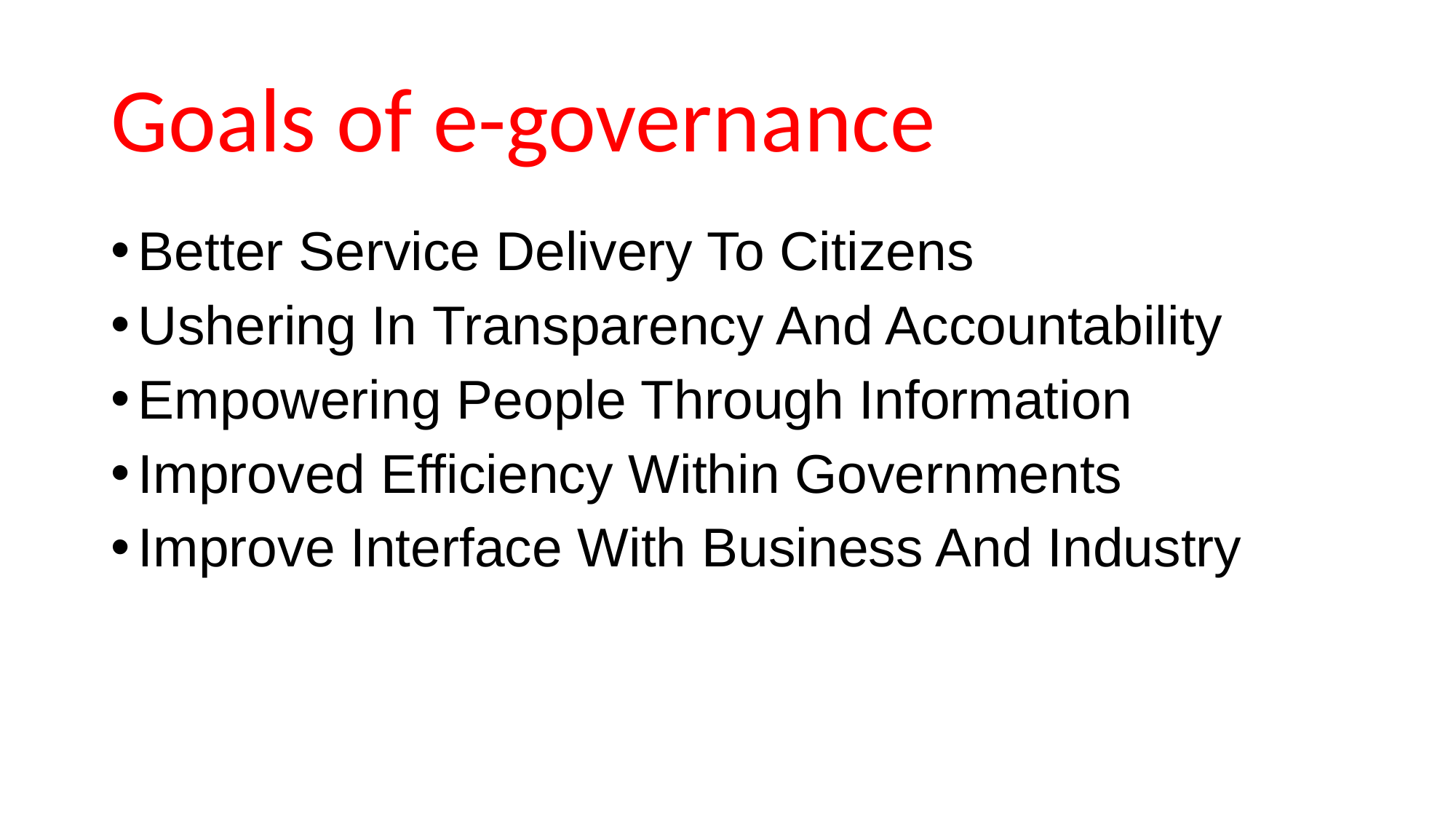

# Goals of e-governance
Better Service Delivery To Citizens
Ushering In Transparency And Accountability
Empowering People Through Information
Improved Efficiency Within Governments
Improve Interface With Business And Industry